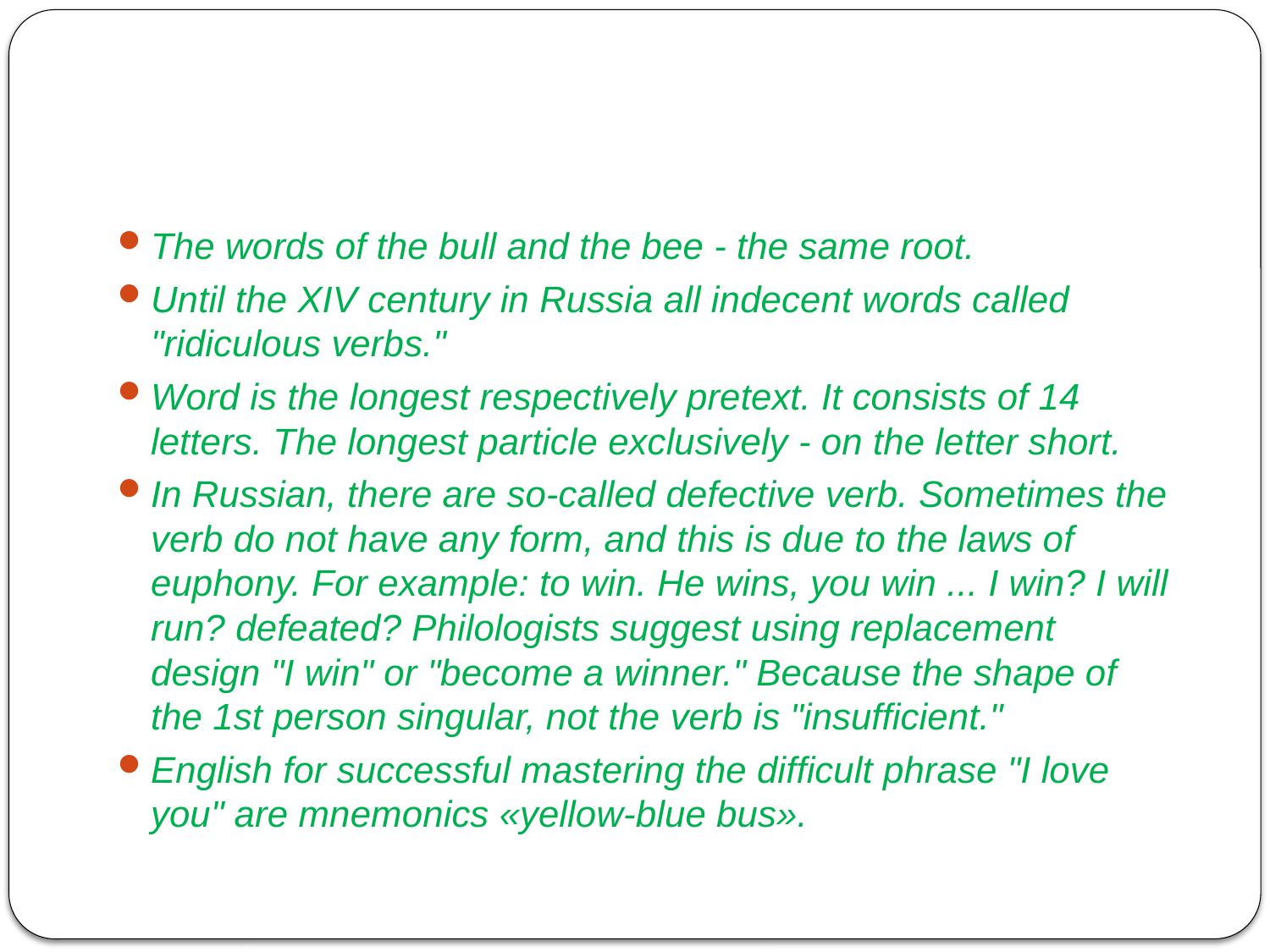

#
The words of the bull and the bee - the same root.
Until the XIV century in Russia all indecent words called "ridiculous verbs."
Word is the longest respectively pretext. It consists of 14 letters. The longest particle exclusively - on the letter short.
In Russian, there are so-called defective verb. Sometimes the verb do not have any form, and this is due to the laws of euphony. For example: to win. He wins, you win ... I win? I will run? defeated? Philologists suggest using replacement design "I win" or "become a winner." Because the shape of the 1st person singular, not the verb is "insufficient."
English for successful mastering the difficult phrase "I love you" are mnemonics «yellow-blue bus».